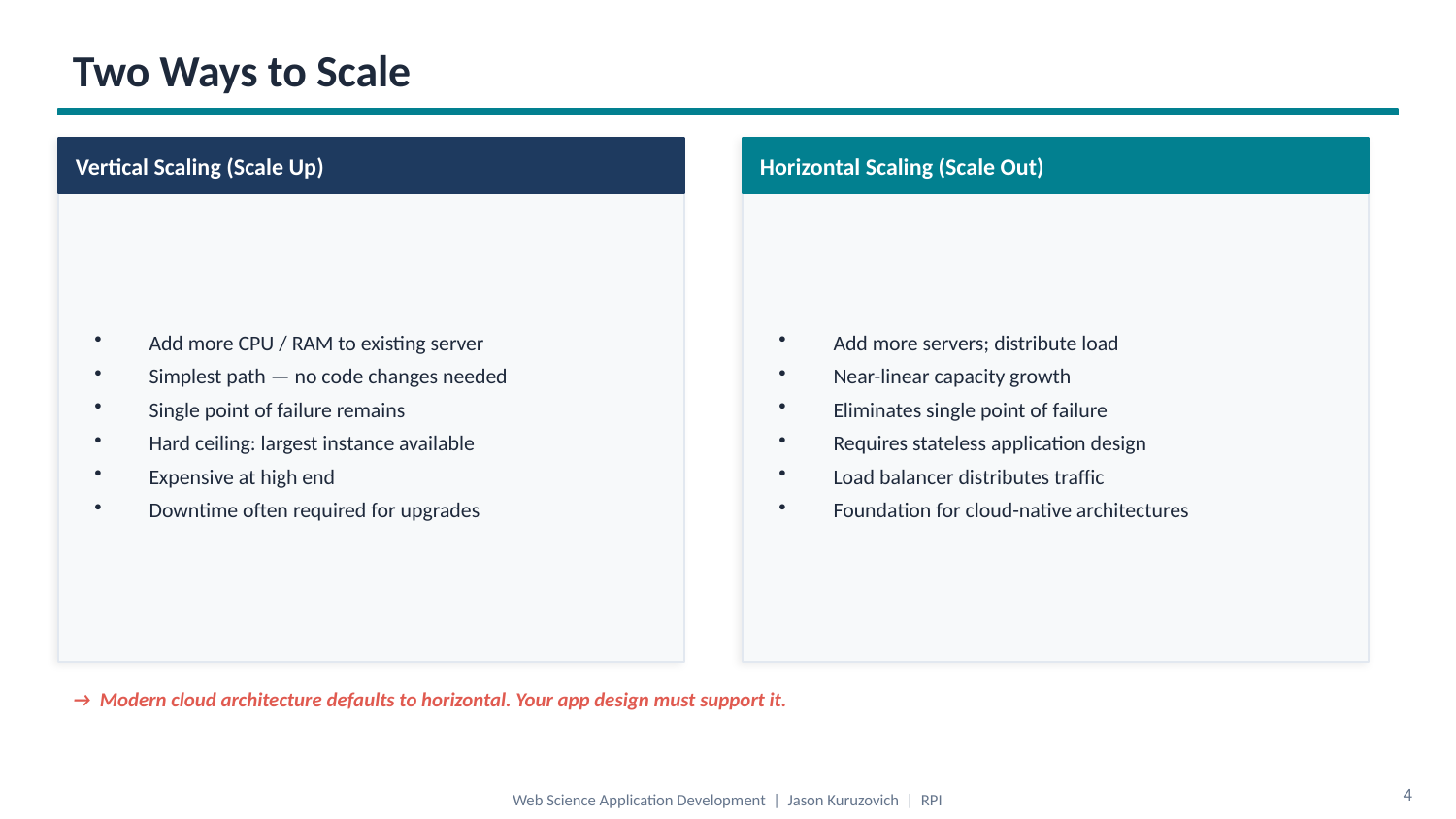

Two Ways to Scale

Vertical Scaling (Scale Up)

Horizontal Scaling (Scale Out)
Add more CPU / RAM to existing server
Simplest path — no code changes needed
Single point of failure remains
Hard ceiling: largest instance available
Expensive at high end
Downtime often required for upgrades
Add more servers; distribute load
Near-linear capacity growth
Eliminates single point of failure
Requires stateless application design
Load balancer distributes traffic
Foundation for cloud-native architectures
→  Modern cloud architecture defaults to horizontal. Your app design must support it.
4
Web Science Application Development  |  Jason Kuruzovich  |  RPI